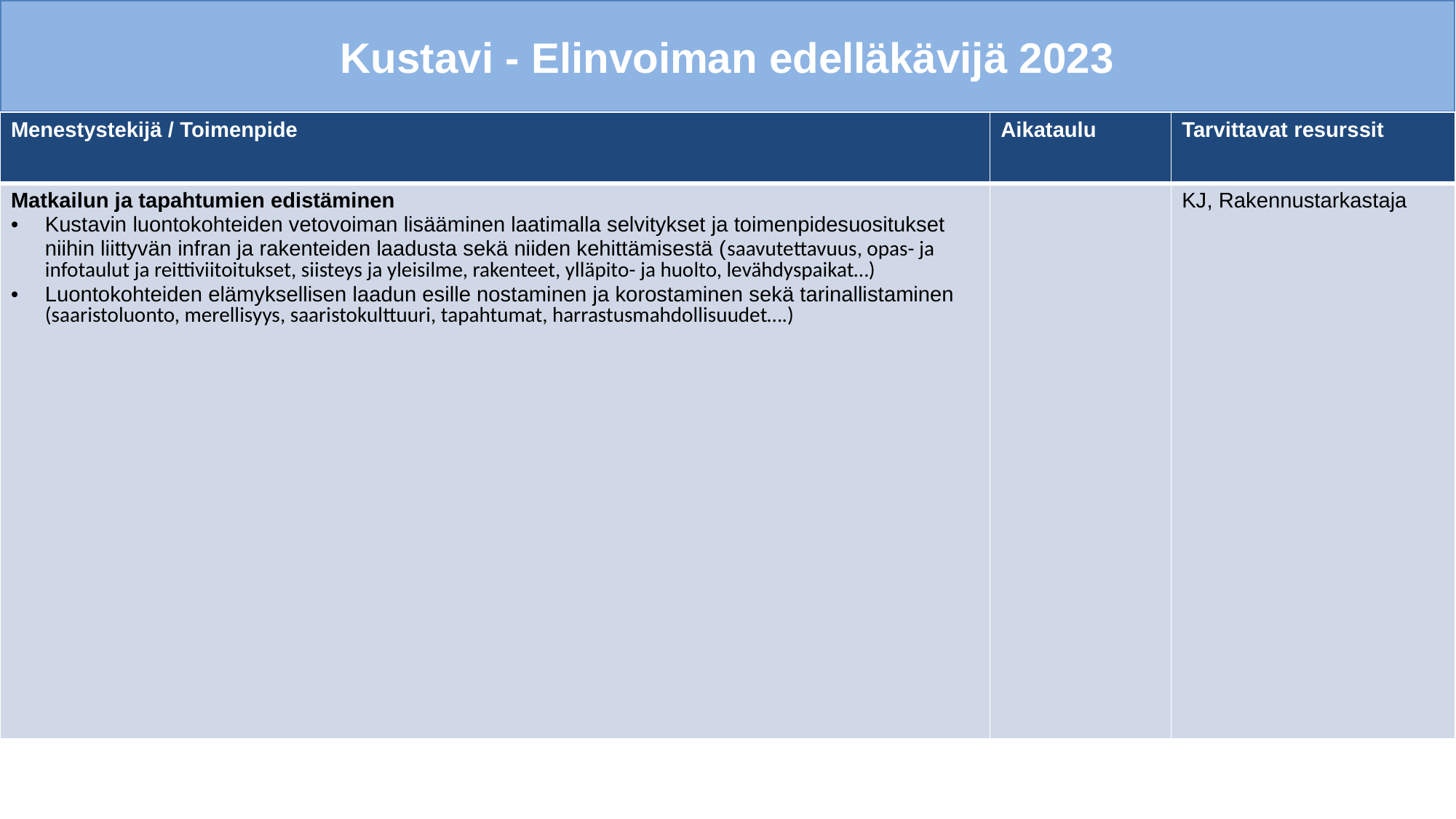

# Kustavi - Elinvoiman edelläkävijä 2023
| Menestystekijä / Toimenpide | Aikataulu | Tarvittavat resurssit |
| --- | --- | --- |
| Matkailun ja tapahtumien edistäminen Kustavin luontokohteiden vetovoiman lisääminen laatimalla selvitykset ja toimenpidesuositukset niihin liittyvän infran ja rakenteiden laadusta sekä niiden kehittämisestä (saavutettavuus, opas- ja infotaulut ja reittiviitoitukset, siisteys ja yleisilme, rakenteet, ylläpito- ja huolto, levähdyspaikat…) Luontokohteiden elämyksellisen laadun esille nostaminen ja korostaminen sekä tarinallistaminen (saaristoluonto, merellisyys, saaristokulttuuri, tapahtumat, harrastusmahdollisuudet….) |  | KJ, Rakennustarkastaja |